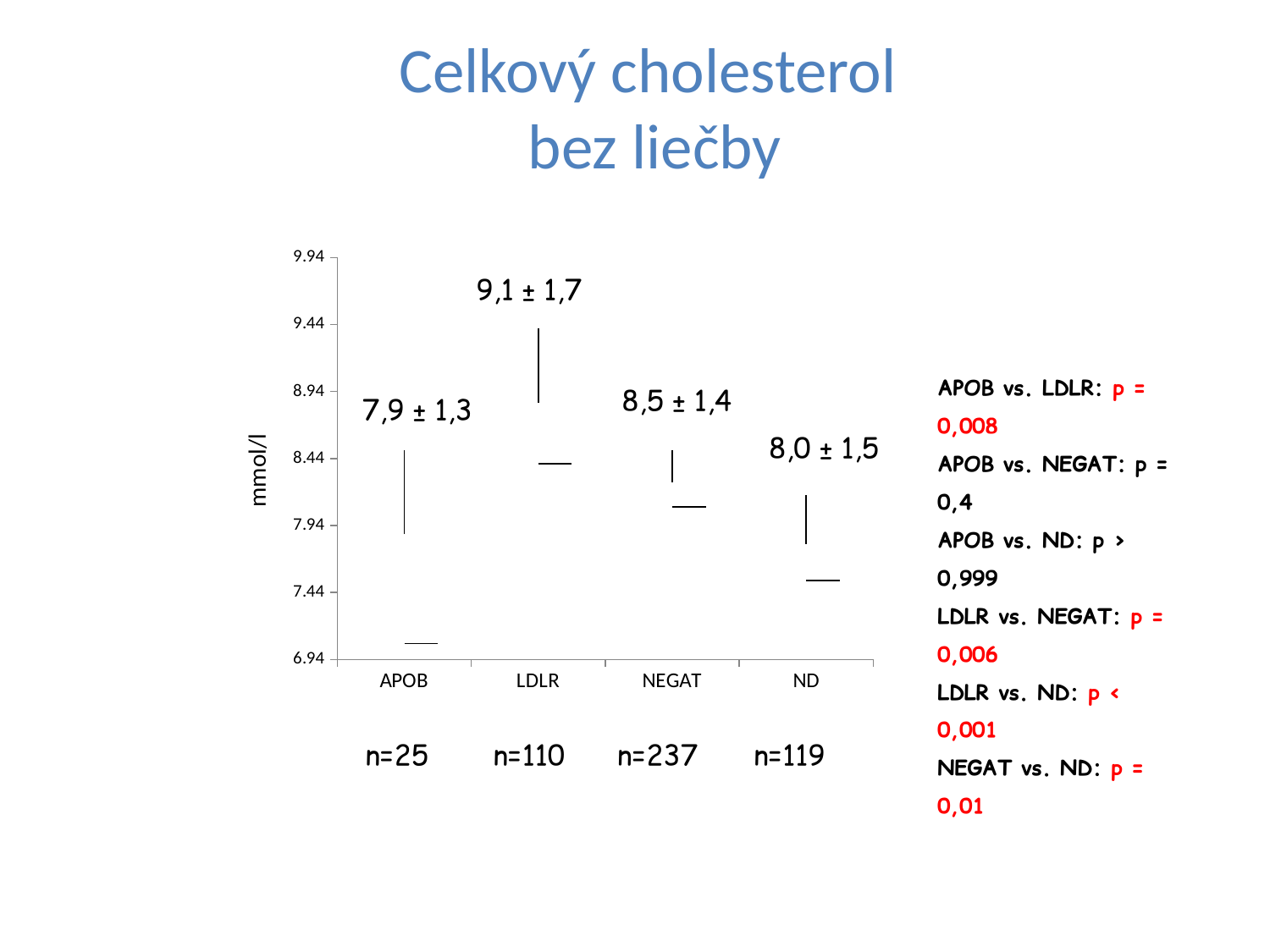

# Celkový cholesterol bez liečby

[unsupported chart]

9,1 ± 1,7
APOB vs. LDLR: p = 0,008
APOB vs. NEGAT: p = 0,4
APOB vs. ND: p > 0,999
LDLR vs. NEGAT: p = 0,006
LDLR vs. ND: p < 0,001
NEGAT vs. ND: p = 0,01
8,5 ± 1,4
7,9 ± 1,3
8,0 ± 1,5
n=25
n=110
n=237
n=119